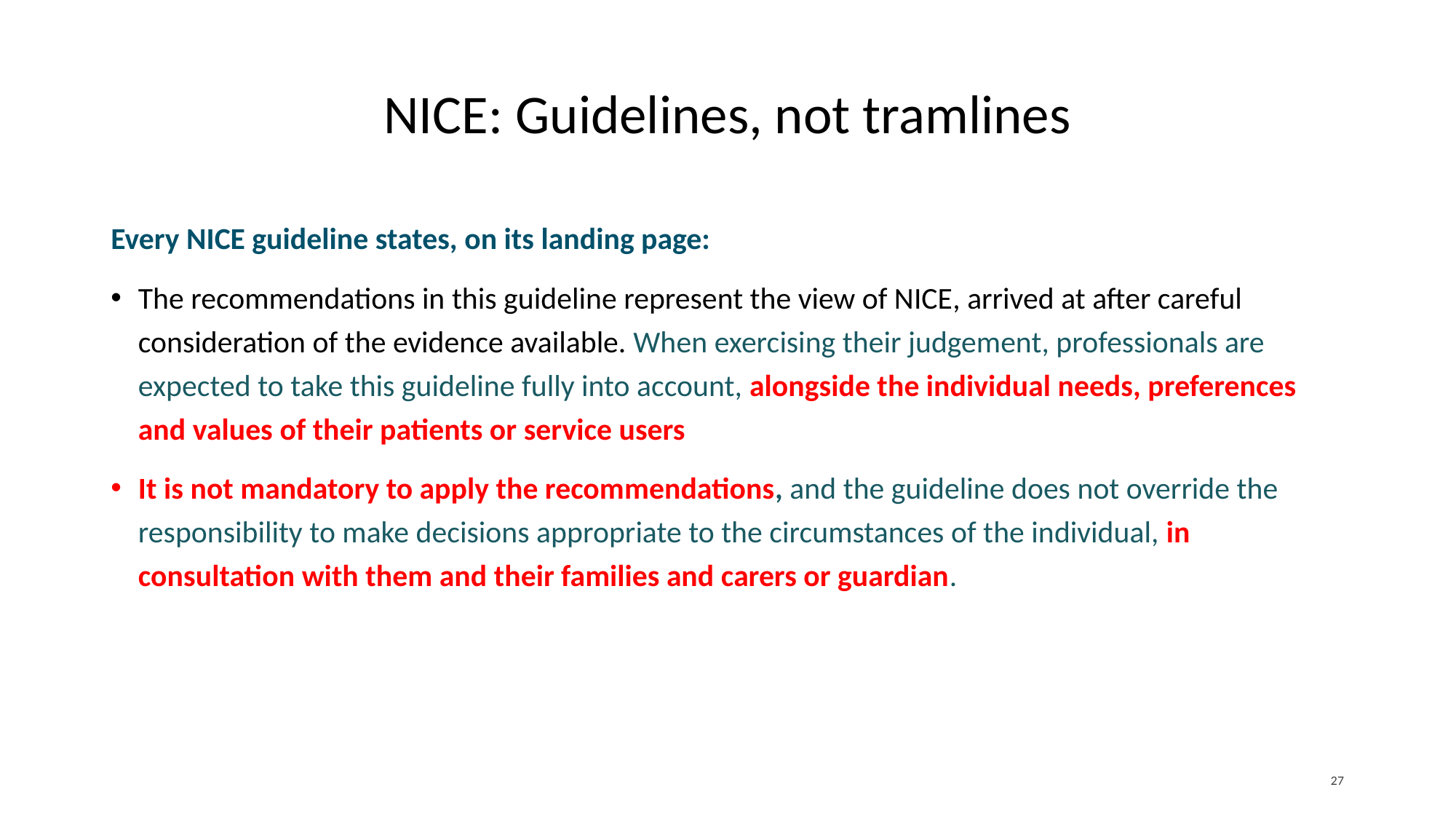

# NICE: Guidelines, not tramlines
Every NICE guideline states, on its landing page:
The recommendations in this guideline represent the view of NICE, arrived at after careful consideration of the evidence available. When exercising their judgement, professionals are expected to take this guideline fully into account, alongside the individual needs, preferences and values of their patients or service users
It is not mandatory to apply the recommendations, and the guideline does not override the responsibility to make decisions appropriate to the circumstances of the individual, in consultation with them and their families and carers or guardian.
27